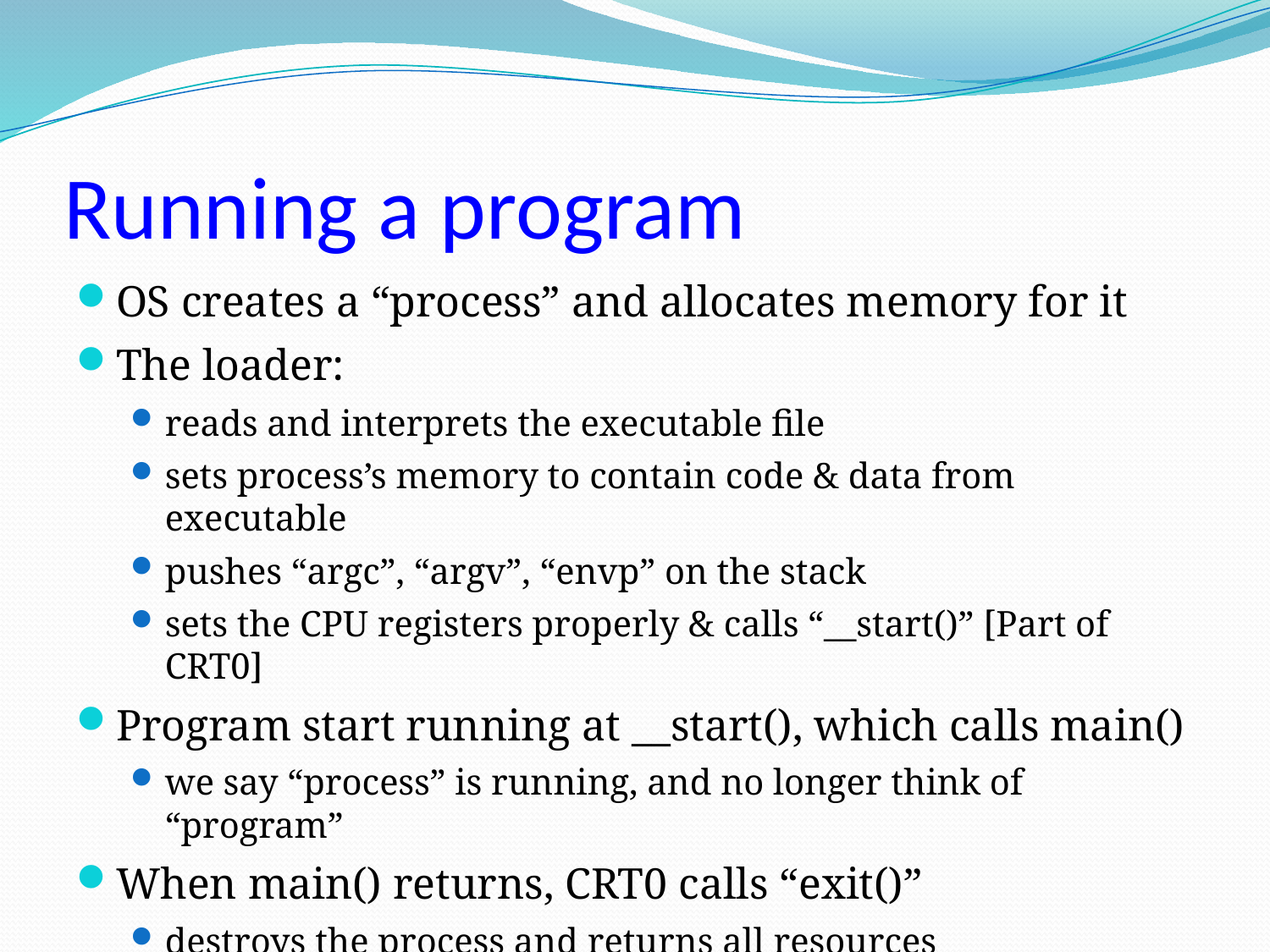

# Running a program
OS creates a “process” and allocates memory for it
The loader:
reads and interprets the executable file
sets process’s memory to contain code & data from executable
pushes “argc”, “argv”, “envp” on the stack
sets the CPU registers properly & calls “__start()” [Part of CRT0]
Program start running at __start(), which calls main()
we say “process” is running, and no longer think of “program”
When main() returns, CRT0 calls “exit()”
destroys the process and returns all resources